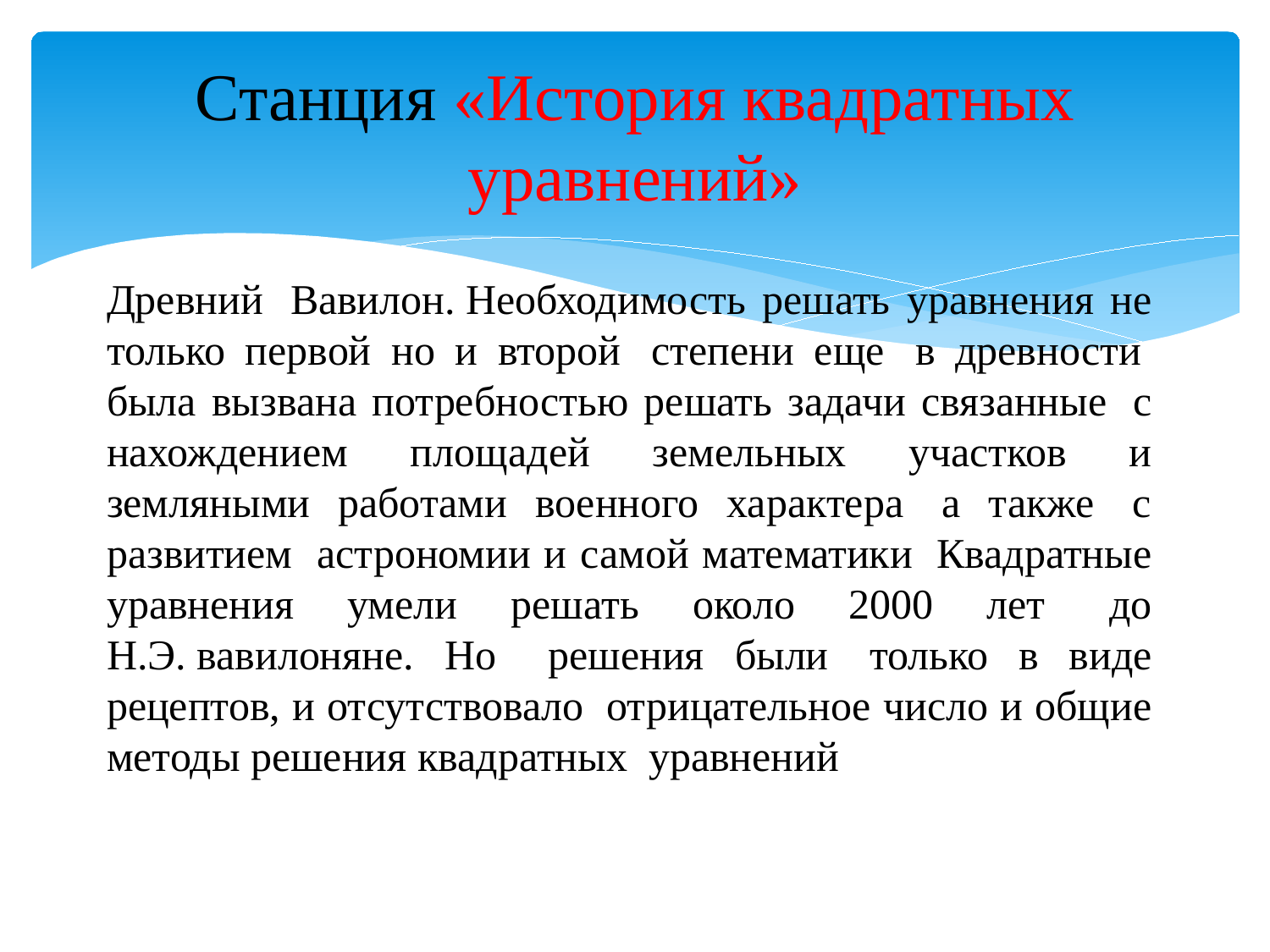

# Станция «История квадратных уравнений»
Древний  Вавилон. Необходимость решать уравнения не только первой но и второй  степени еще  в древности  была вызвана потребностью решать задачи связанные  с нахождением площадей земельных участков и земляными работами военного характера  а также  с развитием  астрономии и самой математики  Квадратные уравнения умели решать около 2000 лет  до Н.Э. вавилоняне. Но   решения были  только в виде рецептов, и отсутствовало  отрицательное число и общие методы решения квадратных  уравнений